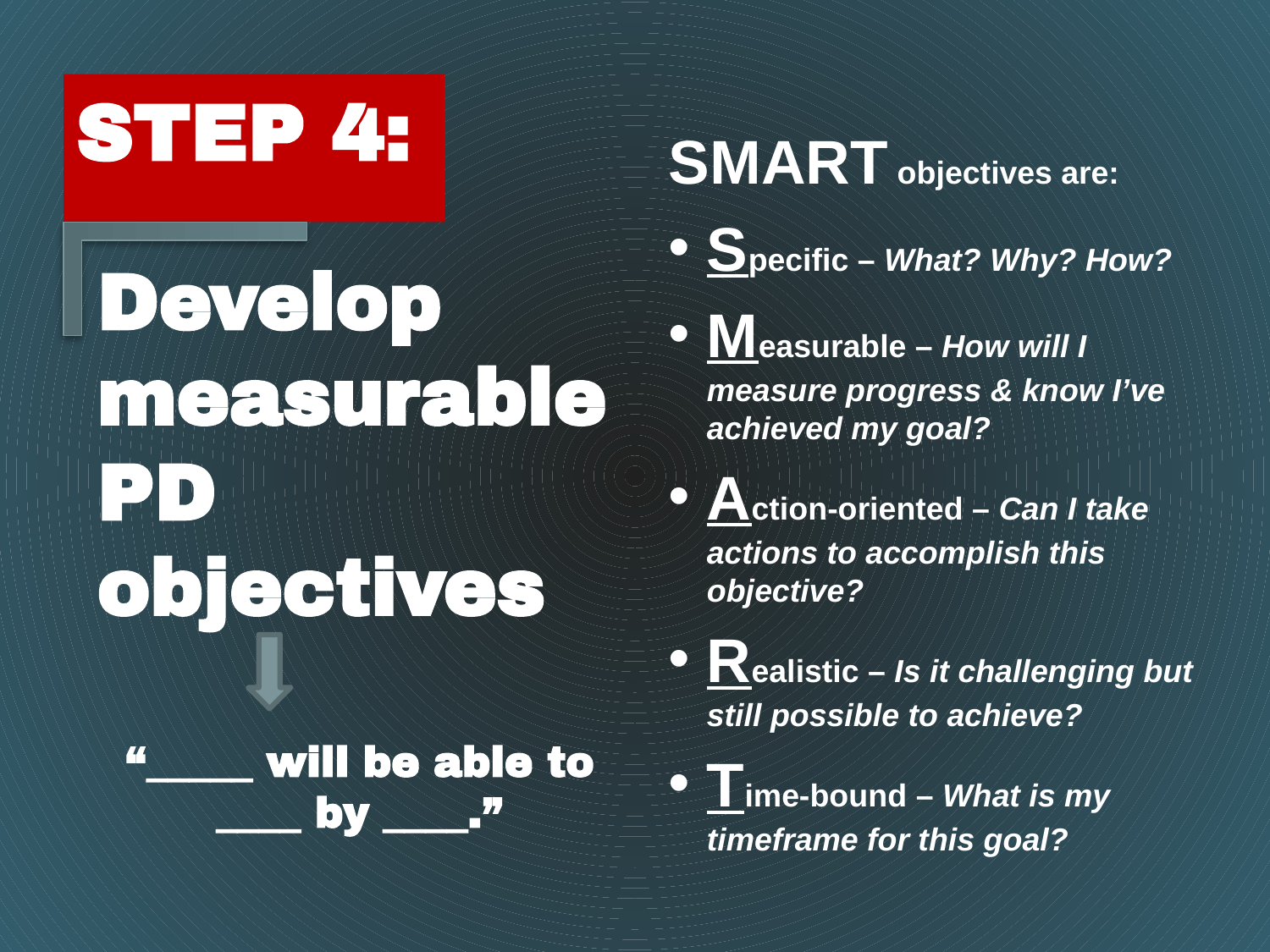

# STEP 4:
SMART objectives are:
Specific – What? Why? How?
Measurable – How will I measure progress & know I’ve achieved my goal?
Action-oriented – Can I take actions to accomplish this objective?
Realistic – Is it challenging but still possible to achieve?
Time-bound – What is my timeframe for this goal?

Develop measurable PD objectives
“_____ will be able to ____ by ____.”